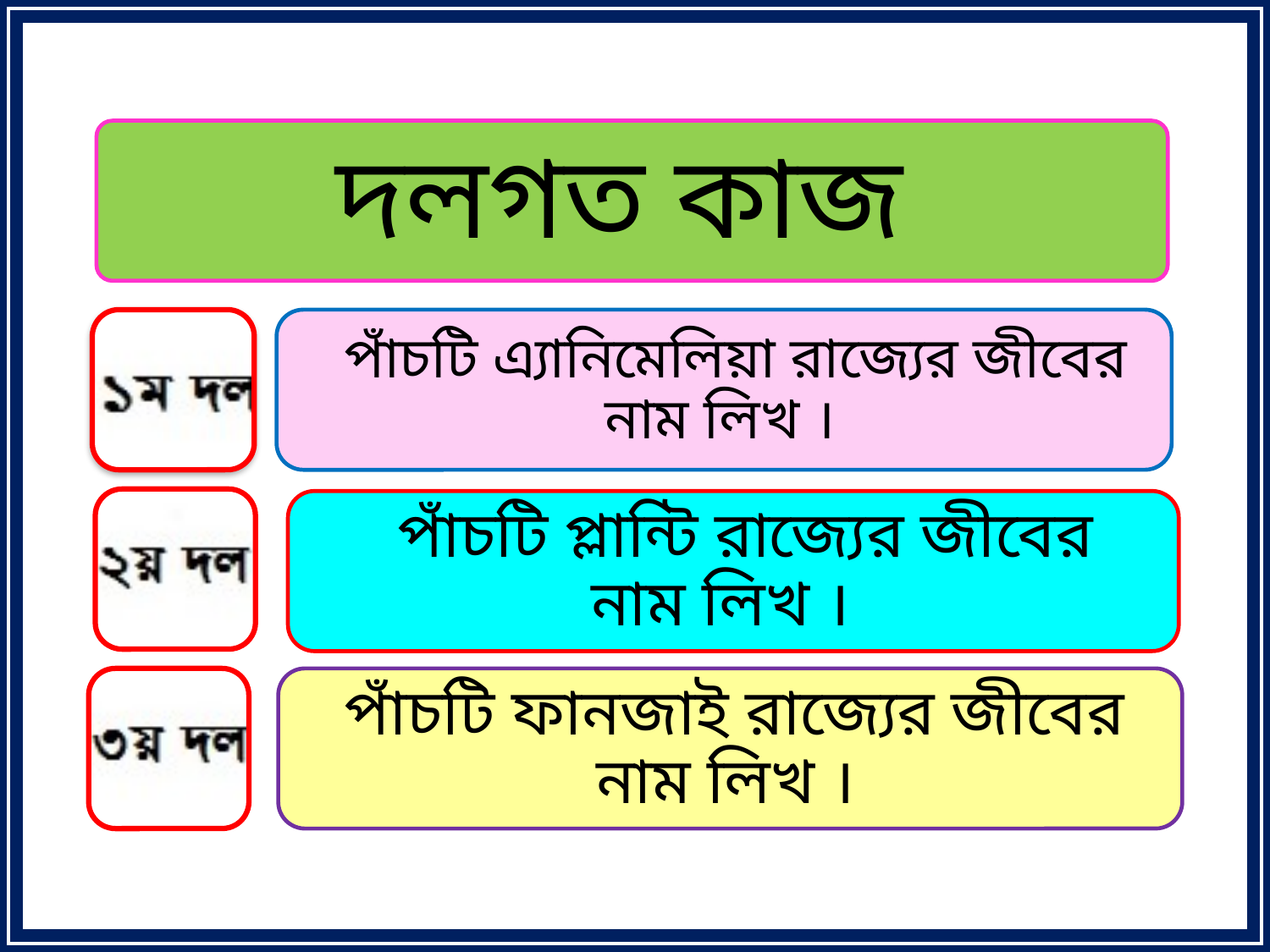

দলগত কাজ
 পাঁচটি এ্যানিমেলিয়া রাজ্যের জীবের নাম লিখ ।
 পাঁচটি প্লান্টি রাজ্যের জীবের নাম লিখ ।
পাঁচটি ফানজাই রাজ্যের জীবের নাম লিখ ।